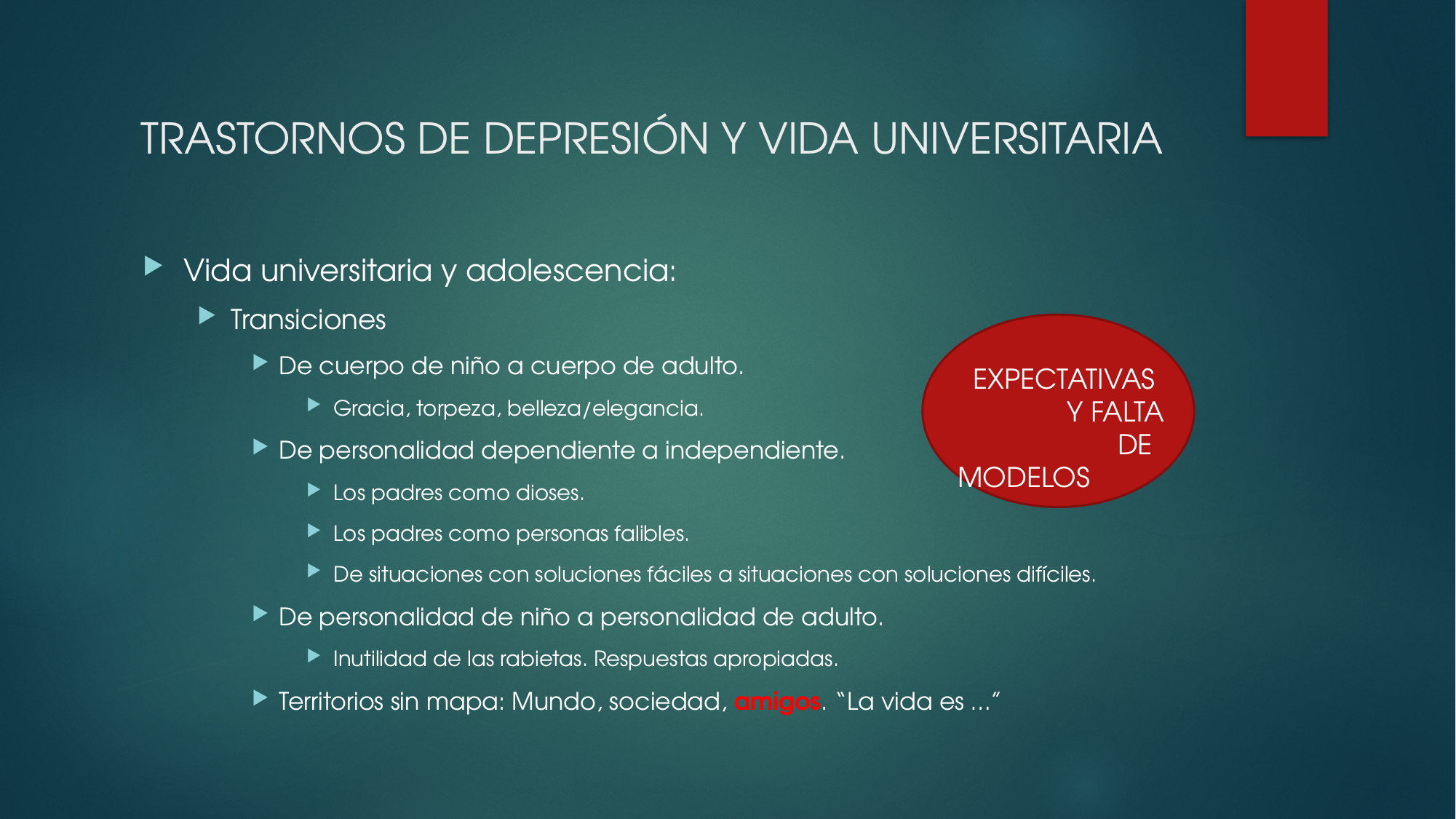

# trastornos de depresión y vida universitaria
Vida universitaria y adolescencia:
Transiciones
De cuerpo de niño a cuerpo de adulto.
Gracia, torpeza, belleza/elegancia.
De personalidad dependiente a independiente.
Los padres como dioses.
Los padres como personas falibles.
De situaciones con soluciones fáciles a situaciones con soluciones difíciles.
De personalidad de niño a personalidad de adulto.
Inutilidad de las rabietas. Respuestas apropiadas.
Territorios sin mapa: Mundo, sociedad, amigos. “La vida es …”

  EXPECTATIVAS                   	Y FALTA                          DE MODELOS